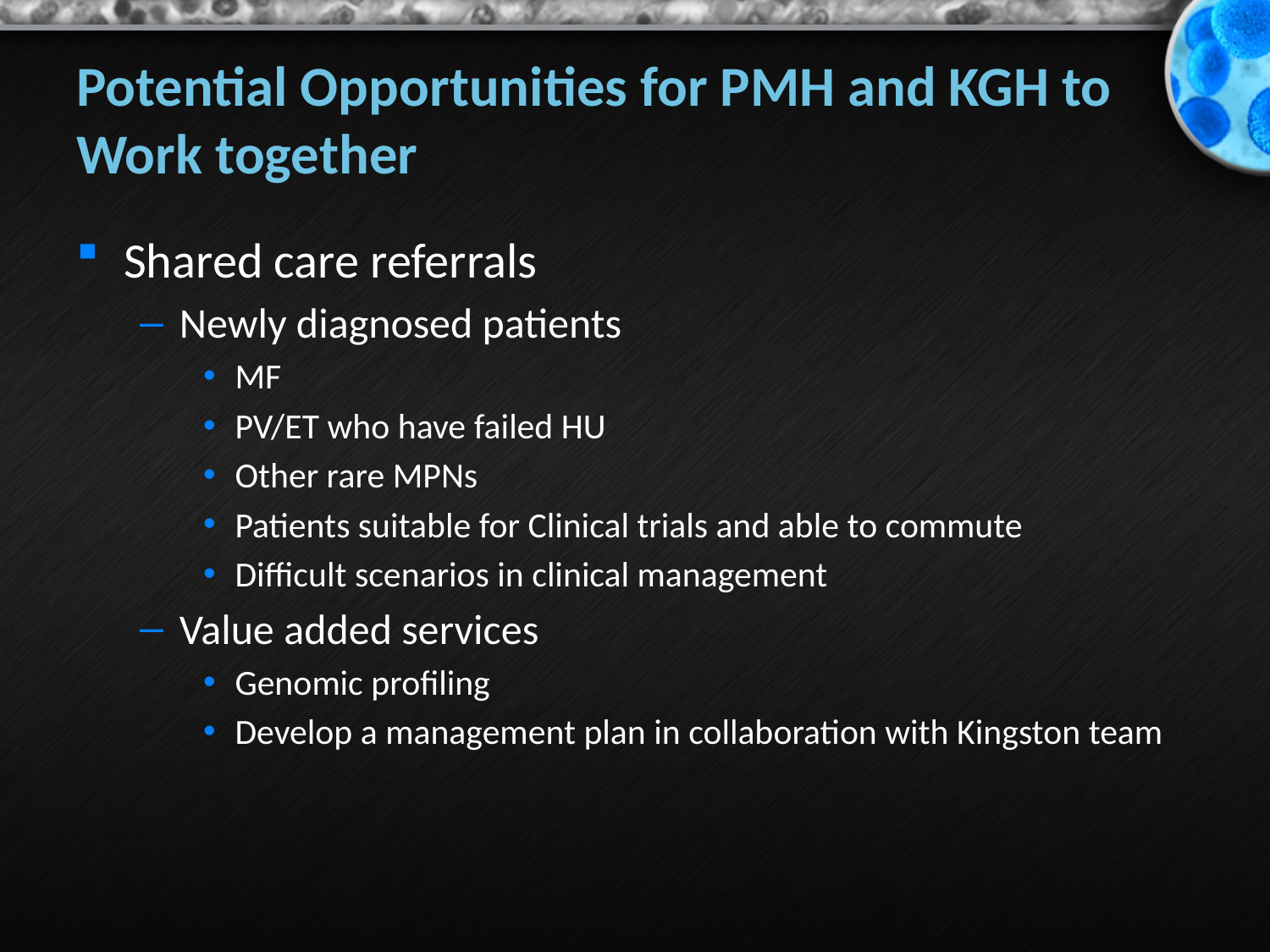

# Potential Opportunities for PMH and KGH to Work together
Shared care referrals
Newly diagnosed patients
MF
PV/ET who have failed HU
Other rare MPNs
Patients suitable for Clinical trials and able to commute
Difficult scenarios in clinical management
Value added services
Genomic profiling
Develop a management plan in collaboration with Kingston team